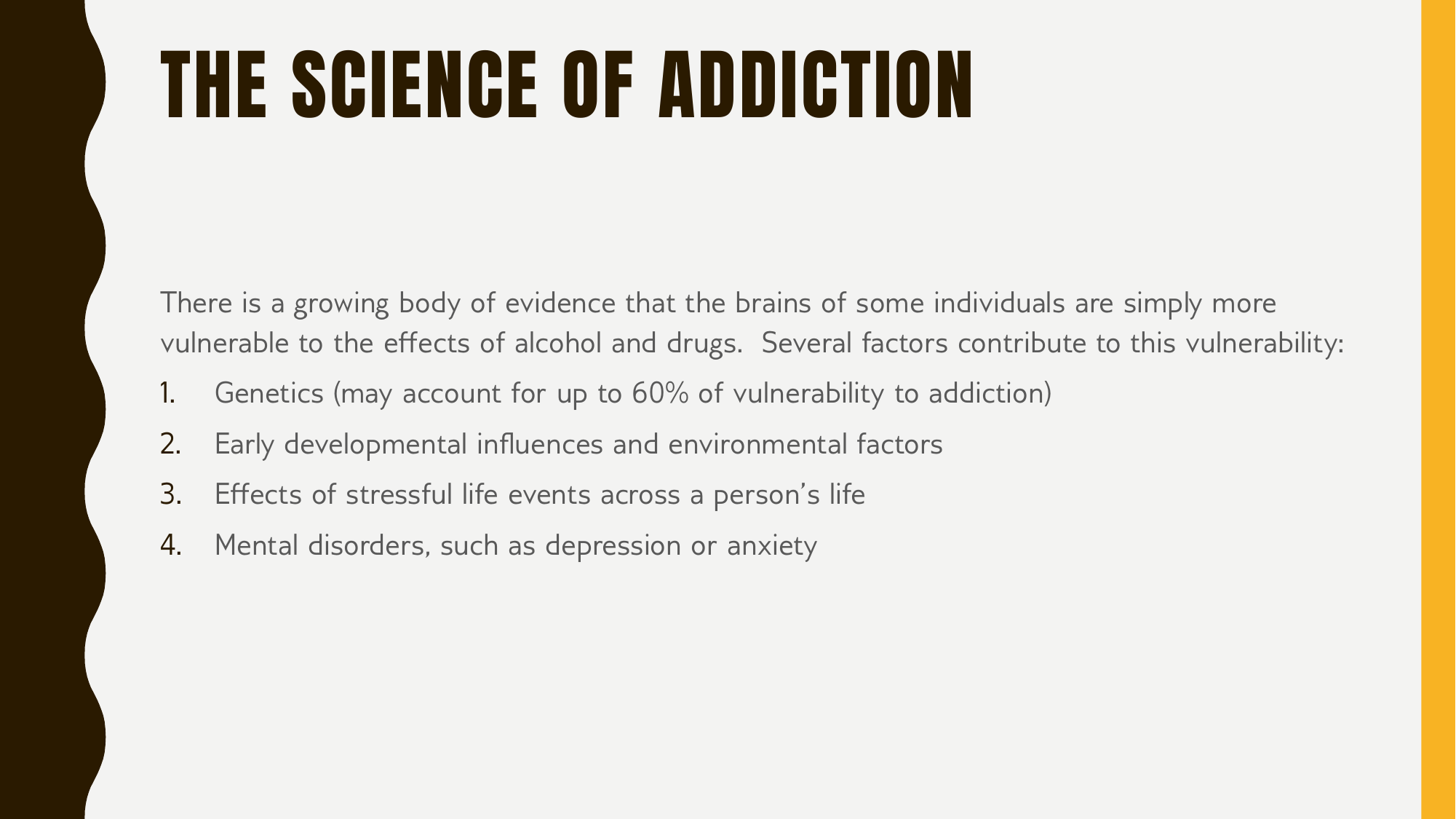

# The Science of addiction
There is a growing body of evidence that the brains of some individuals are simply more vulnerable to the effects of alcohol and drugs.  Several factors contribute to this vulnerability:
Genetics (may account for up to 60% of vulnerability to addiction)
Early developmental influences and environmental factors
Effects of stressful life events across a person’s life
Mental disorders, such as depression or anxiety